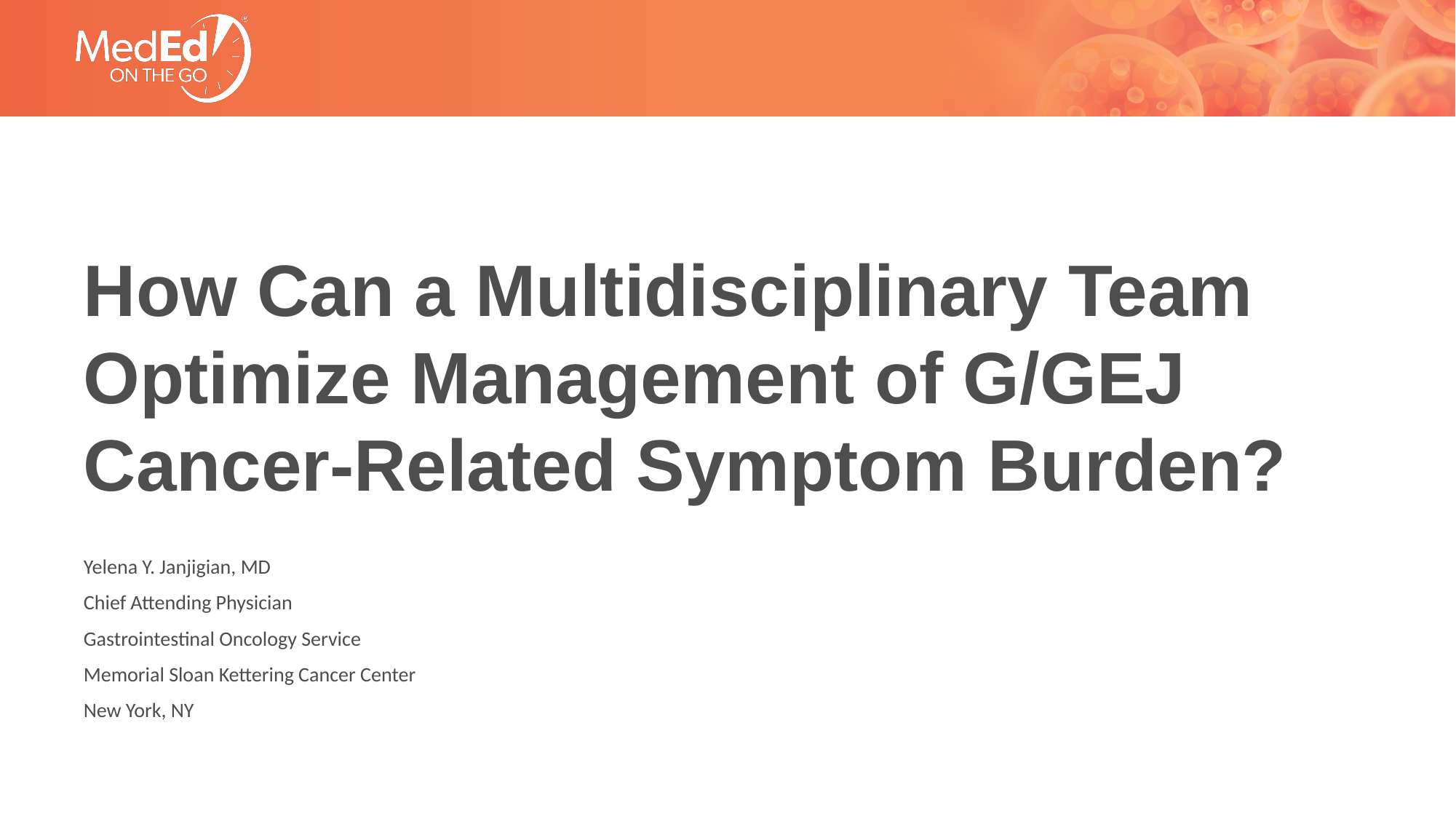

# How Can a Multidisciplinary Team Optimize Management of G/GEJ Cancer-Related Symptom Burden?
Yelena Y. Janjigian, MD
Chief Attending Physician
Gastrointestinal Oncology Service
Memorial Sloan Kettering Cancer Center
New York, NY